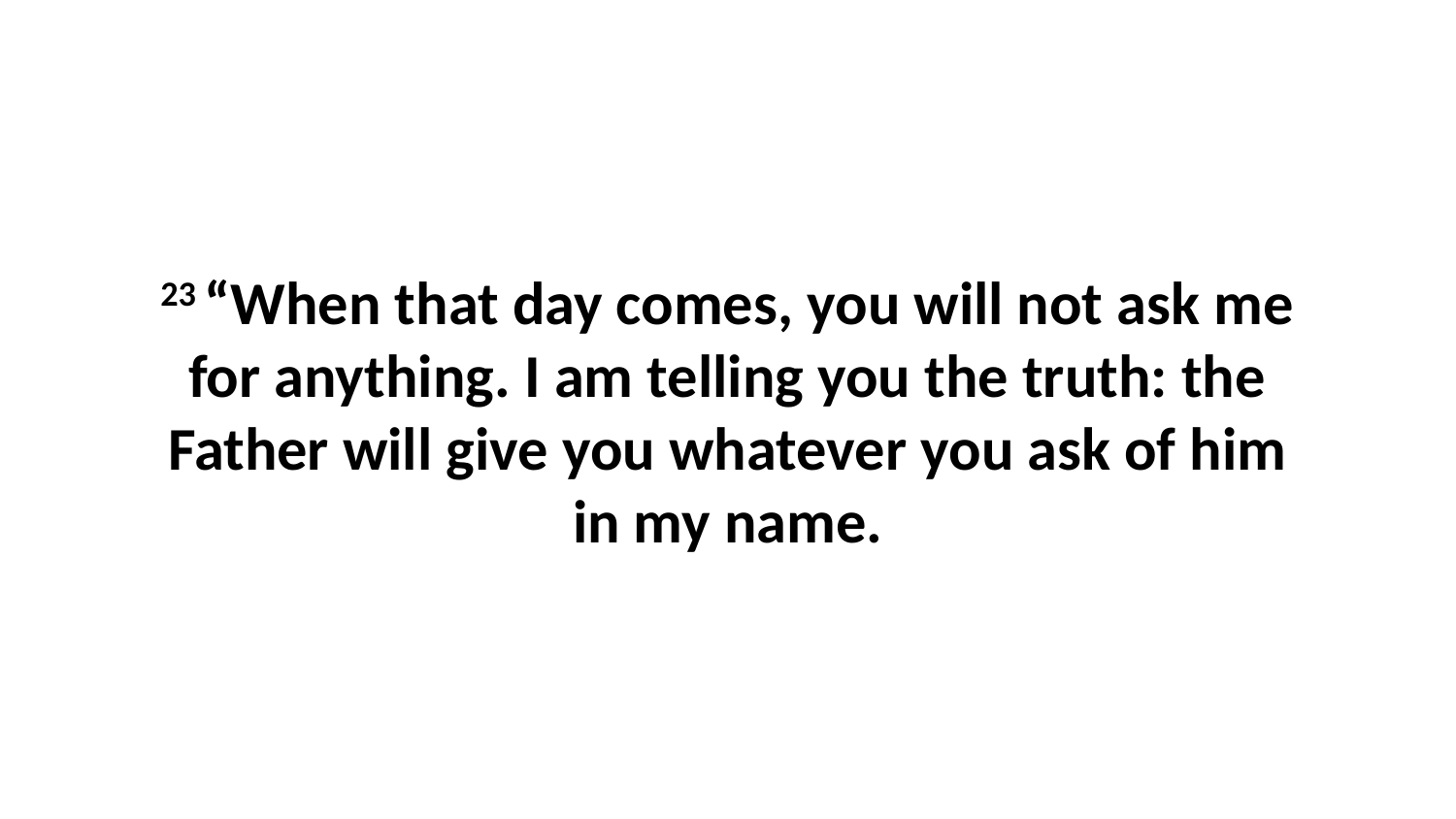

23 “When that day comes, you will not ask me for anything. I am telling you the truth: the Father will give you whatever you ask of him in my name.